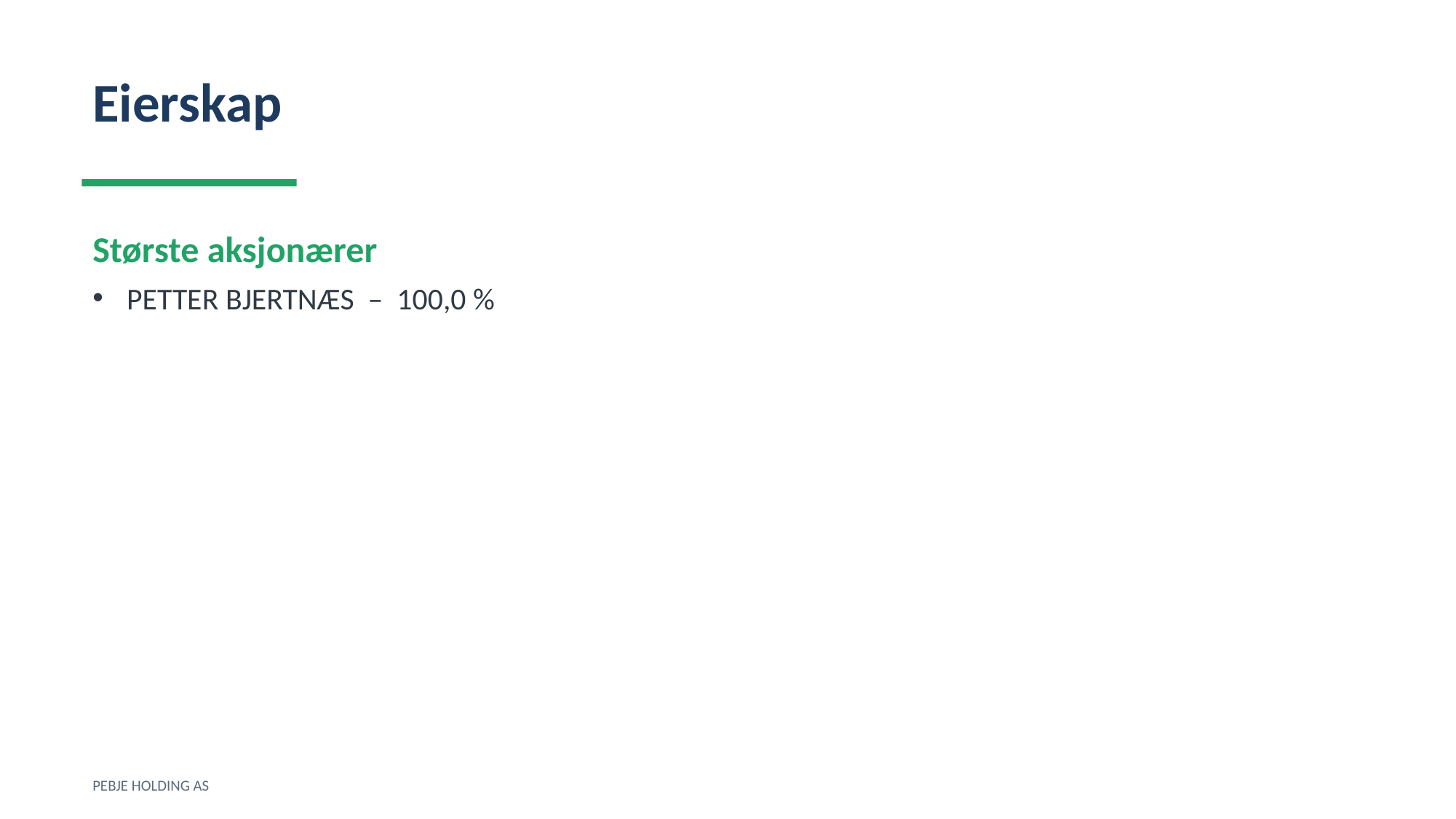

Eierskap

Største aksjonærer
PETTER BJERTNÆS  –  100,0 %
PEBJE HOLDING AS